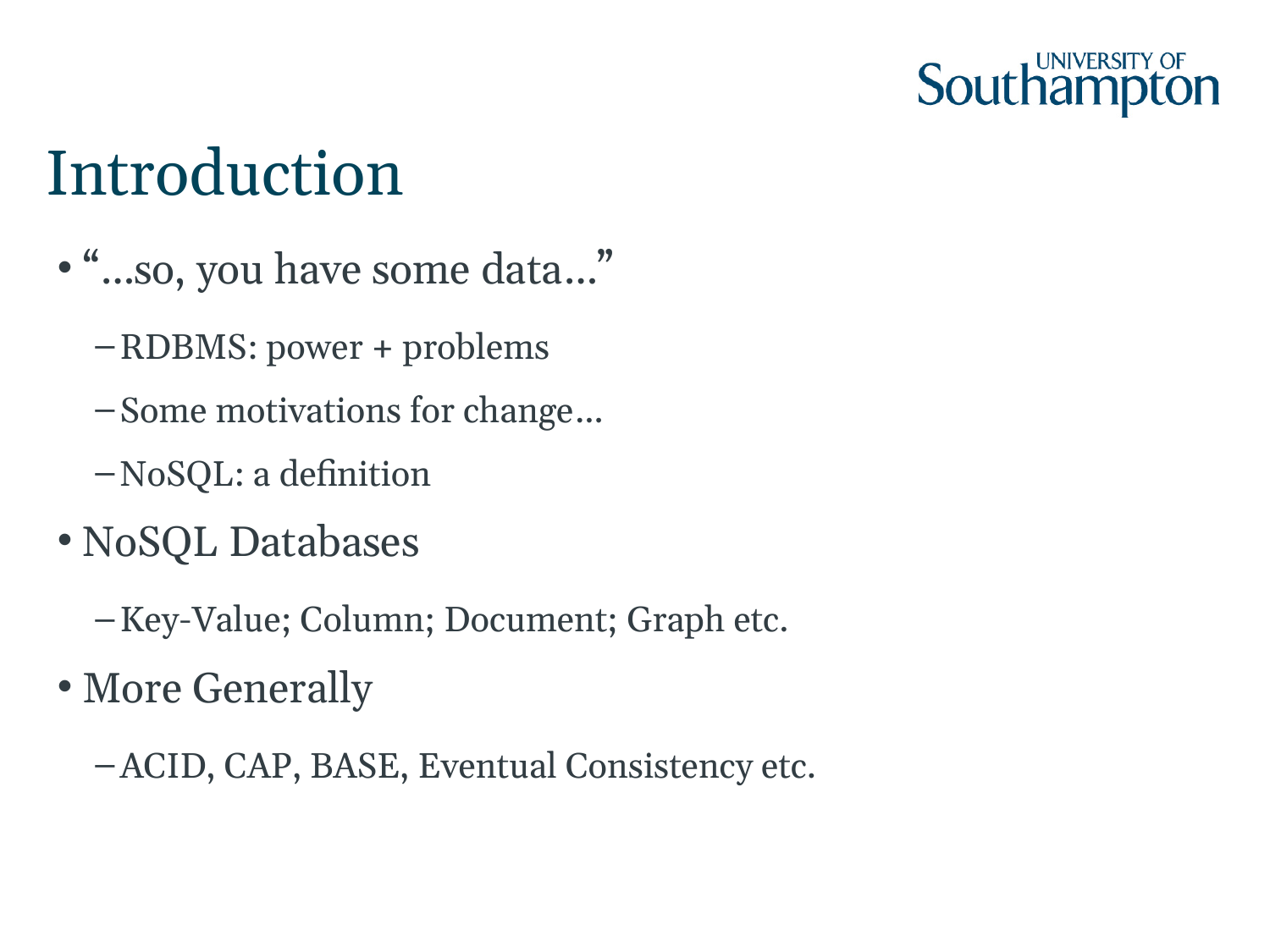

# Introduction
“…so, you have some data…”
RDBMS: power + problems
Some motivations for change…
NoSQL: a definition
NoSQL Databases
Key-Value; Column; Document; Graph etc.
More Generally
ACID, CAP, BASE, Eventual Consistency etc.